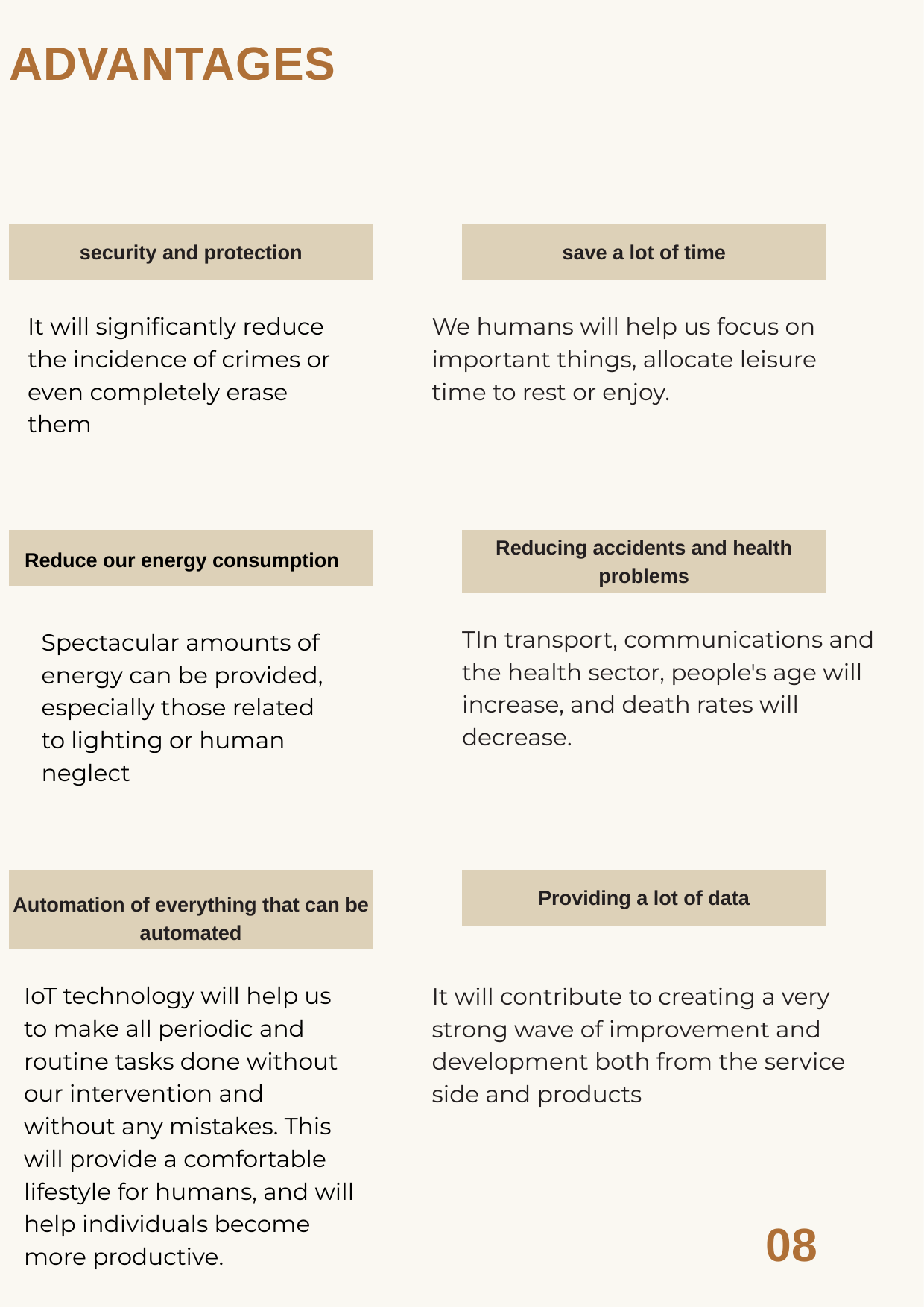

ADVANTAGES

security and protection

save a lot of time
It will significantly reduce the incidence of crimes or even completely erase them
We humans will help us focus on important things, allocate leisure time to rest or enjoy.

Reducing accidents and health problems
Reduce our energy consumption
TIn transport, communications and the health sector, people's age will increase, and death rates will decrease.
Spectacular amounts of energy can be provided, especially those related to lighting or human neglect

Automation of everything that can be automated

Providing a lot of data
IoT technology will help us to make all periodic and routine tasks done without our intervention and without any mistakes. This will provide a comfortable lifestyle for humans, and will help individuals become more productive.
It will contribute to creating a very strong wave of improvement and development both from the service side and products
08